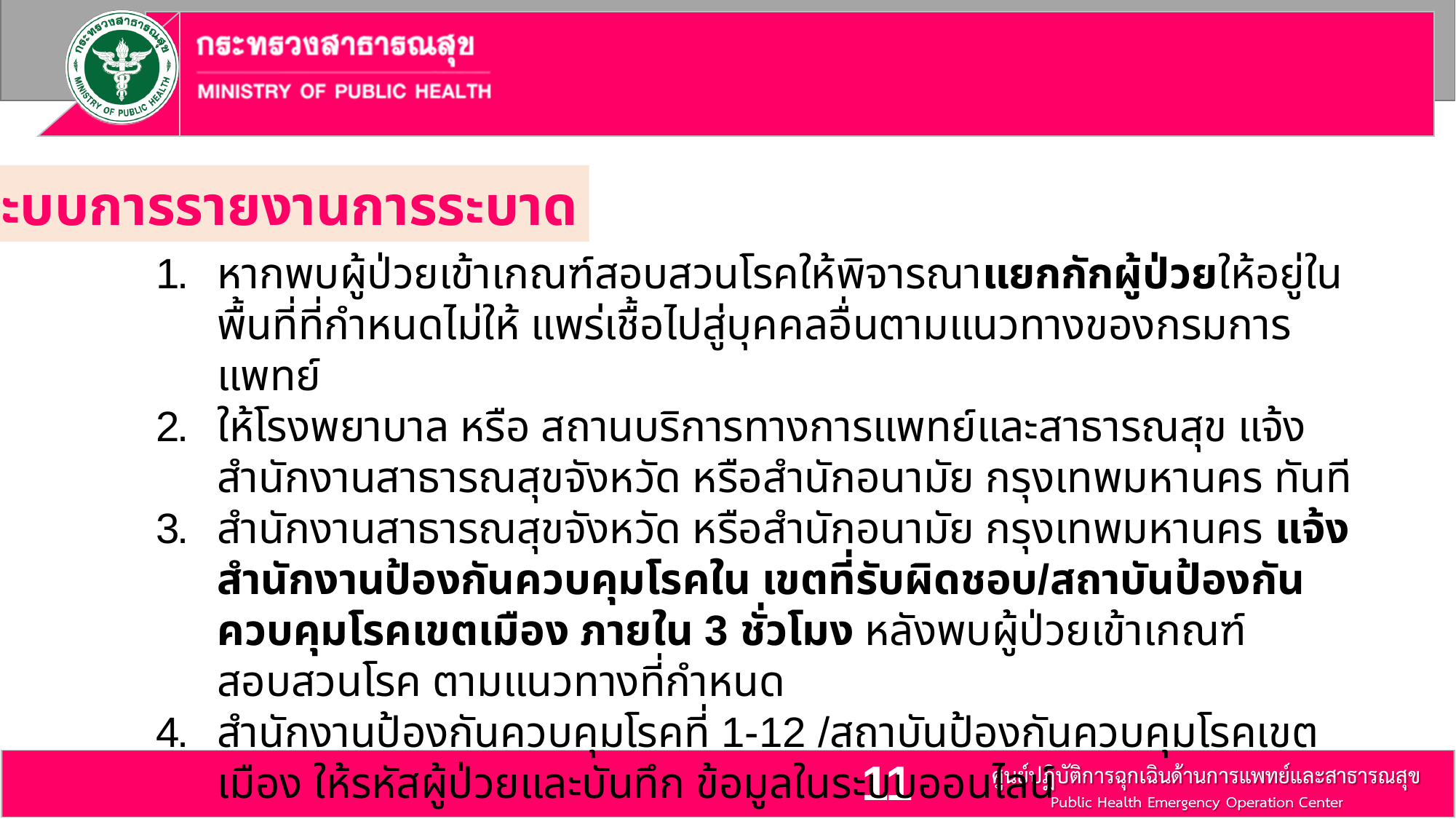

ระบบการรายงานการระบาด
หากพบผู้ป่วยเข้าเกณฑ์สอบสวนโรคให้พิจารณาแยกกักผู้ป่วยให้อยู่ในพื้นที่ที่กำหนดไม่ให้ แพร่เชื้อไปสู่บุคคลอื่นตามแนวทางของกรมการแพทย์
ให้โรงพยาบาล หรือ สถานบริการทางการแพทย์และสาธารณสุข แจ้งสำนักงานสาธารณสุขจังหวัด หรือสำนักอนามัย กรุงเทพมหานคร ทันที
สำนักงานสาธารณสุขจังหวัด หรือสำนักอนามัย กรุงเทพมหานคร แจ้งสำนักงานป้องกันควบคุมโรคใน เขตที่รับผิดชอบ/สถาบันป้องกันควบคุมโรคเขตเมือง ภายใน 3 ชั่วโมง หลังพบผู้ป่วยเข้าเกณฑ์ สอบสวนโรค ตามแนวทางที่กำหนด
สำนักงานป้องกันควบคุมโรคที่ 1-12 /สถาบันป้องกันควบคุมโรคเขตเมือง ให้รหัสผู้ป่วยและบันทึก ข้อมูลในระบบออนไลน์
11